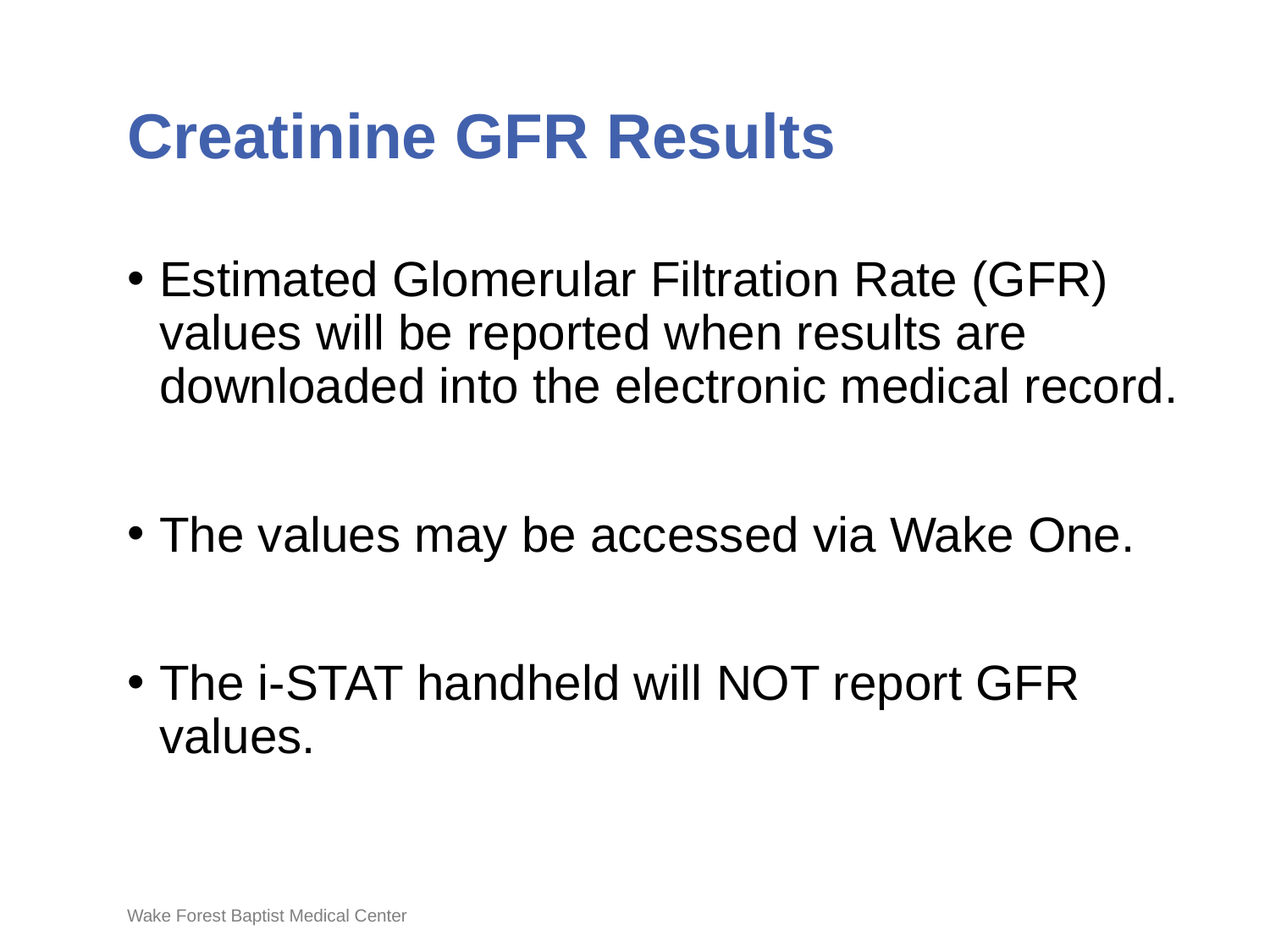

# Creatinine GFR Results
Estimated Glomerular Filtration Rate (GFR) values will be reported when results are downloaded into the electronic medical record.

The values may be accessed via Wake One.

The i-STAT handheld will NOT report GFR values.